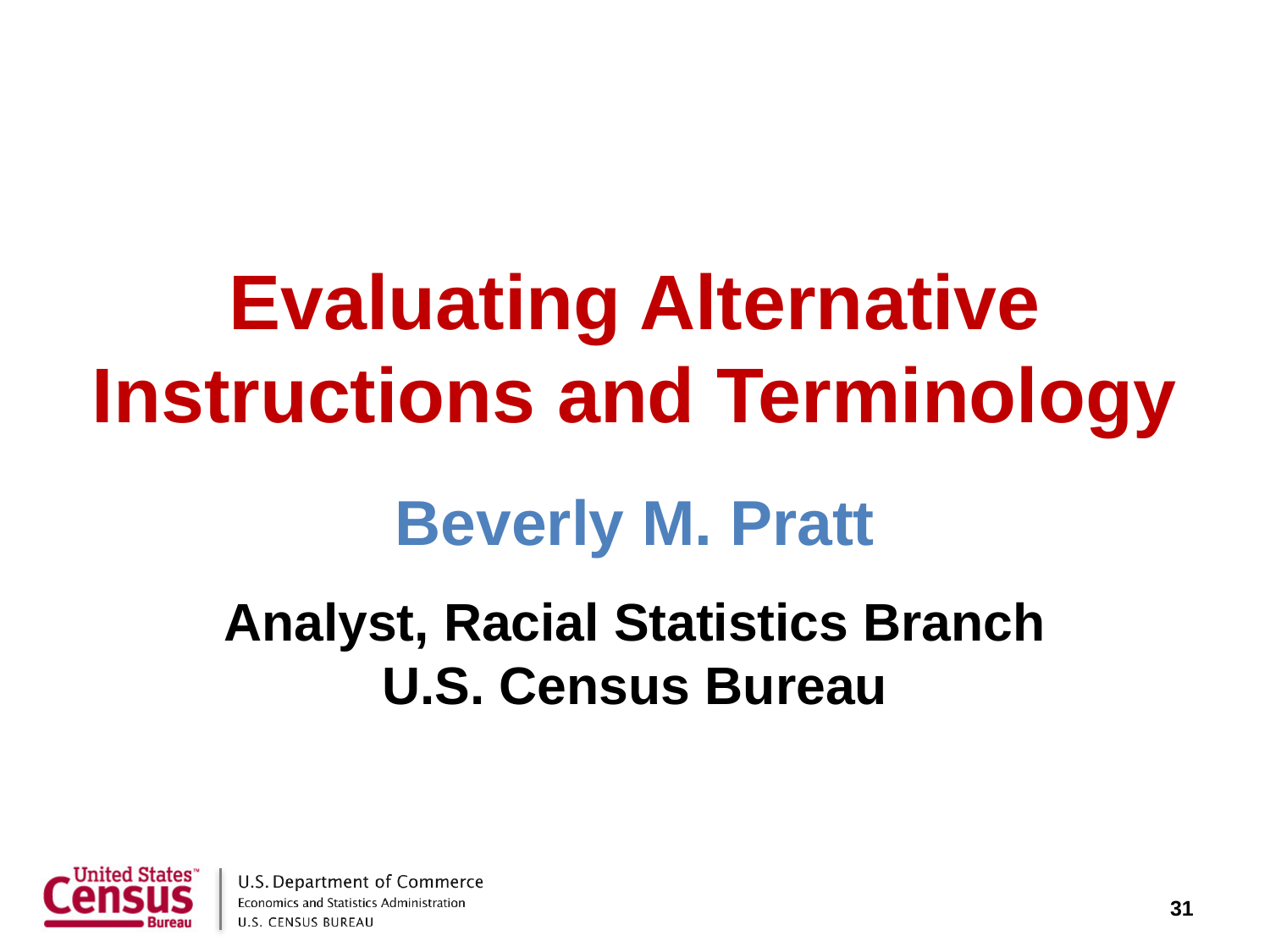

# Evaluating Alternative Instructions and Terminology
Beverly M. Pratt

Analyst, Racial Statistics Branch
U.S. Census Bureau
31